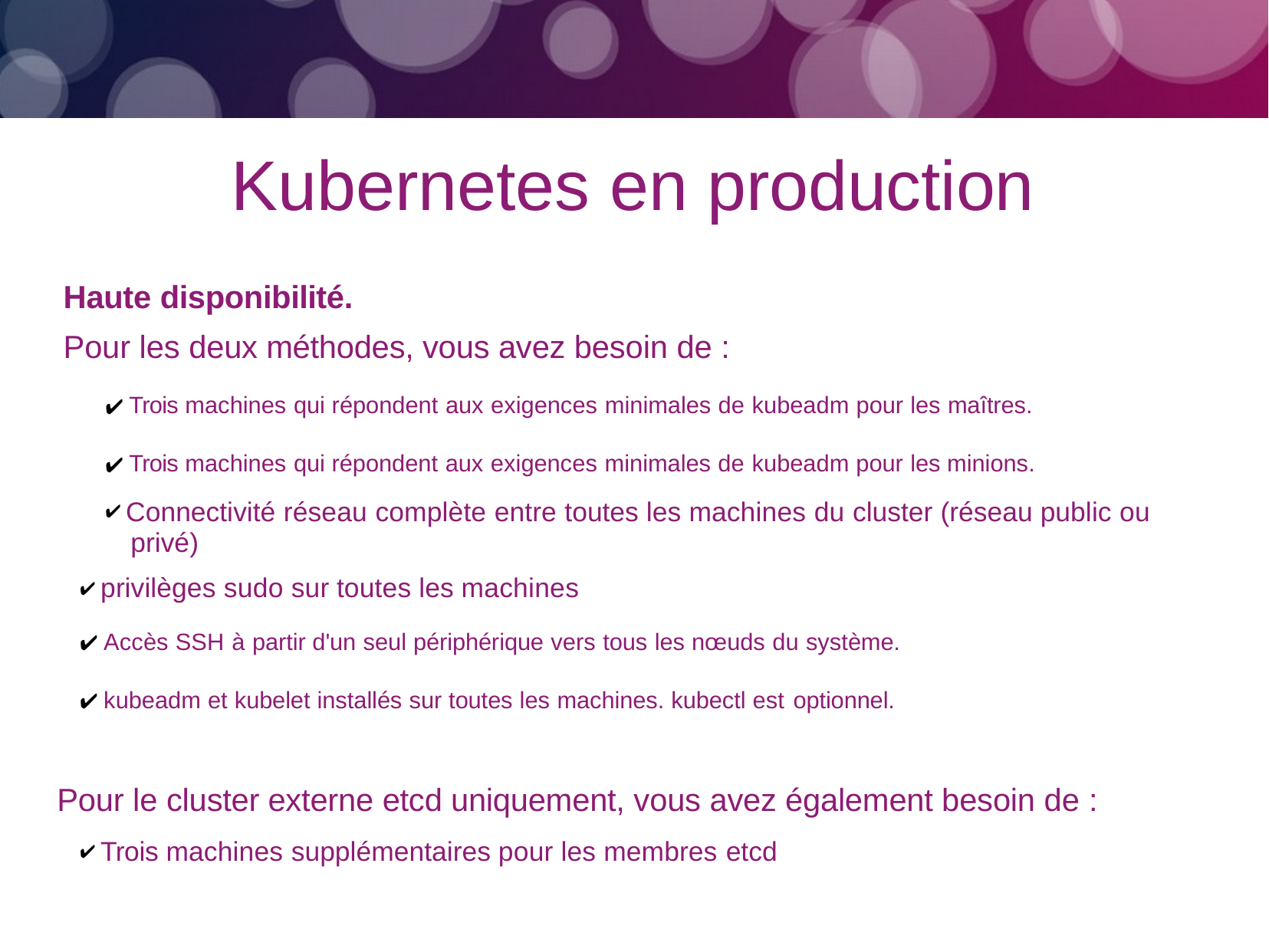

# Kubernetes en production
Haute disponibilité.
Pour les deux méthodes, vous avez besoin de :
✔ Trois machines qui répondent aux exigences minimales de kubeadm pour les maîtres.
✔ Trois machines qui répondent aux exigences minimales de kubeadm pour les minions.
✔ Connectivité réseau complète entre toutes les machines du cluster (réseau public ou  privé)
✔ privilèges sudo sur toutes les machines
✔ Accès SSH à partir d'un seul périphérique vers tous les nœuds du système.
✔ kubeadm et kubelet installés sur toutes les machines. kubectl est optionnel.

Pour le cluster externe etcd uniquement, vous avez également besoin de :
✔ Trois machines supplémentaires pour les membres etcd